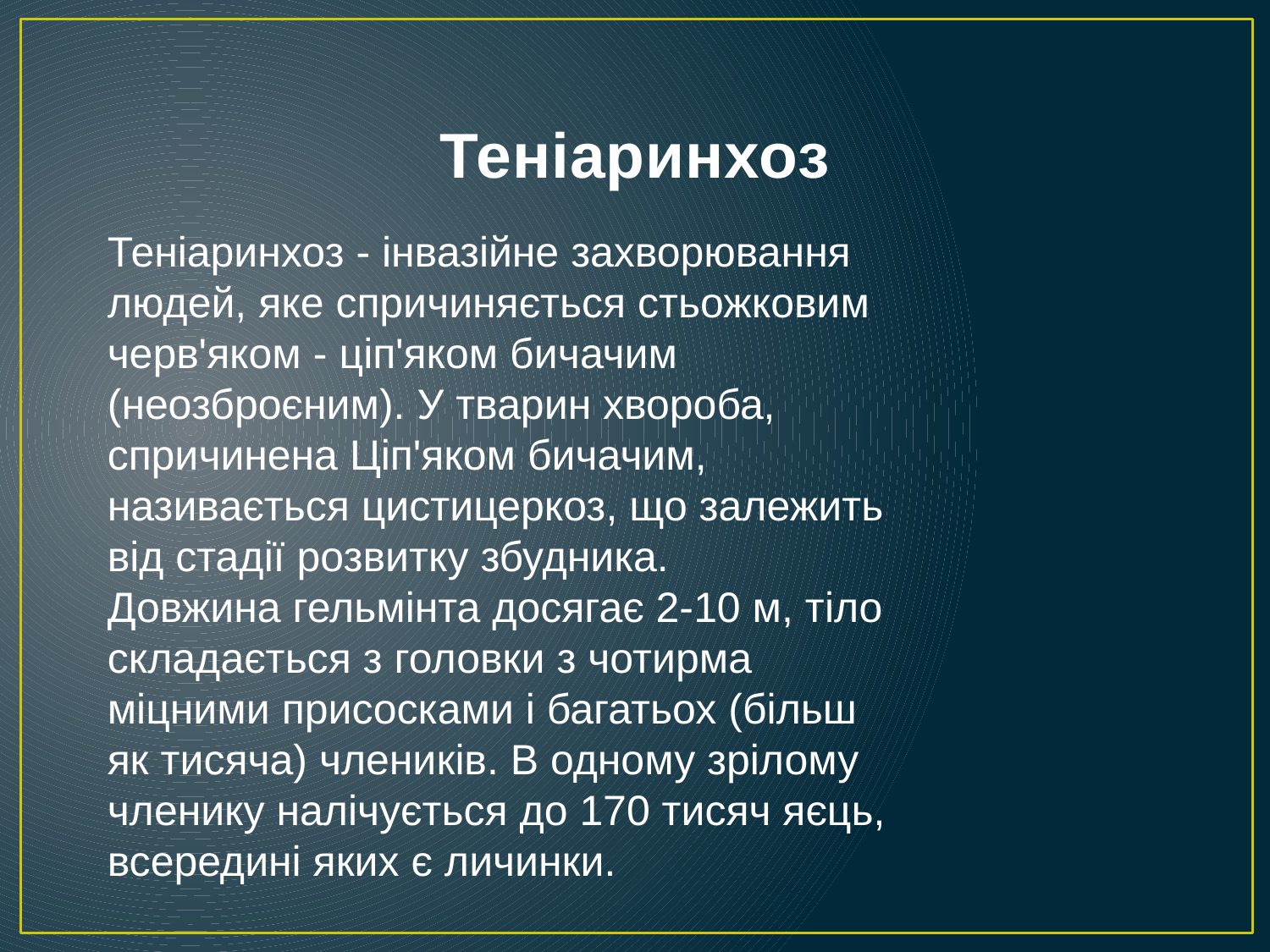

# Теніаринхоз
Теніаринхоз - інвазійне захворювання людей, яке спричиняється стьожковим черв'яком - ціп'яком бичачим (неозброєним). У тварин хвороба, спричинена Ціп'яком бичачим, називається цистицеркоз, що залежить від стадії розвитку збудника.
Довжина гельмінта досягає 2-10 м, тіло складається з головки з чотирма міцними присосками і багатьох (більш як тисяча) члеників. В одному зрілому членику налічується до 170 тисяч яєць, всередині яких є личинки.